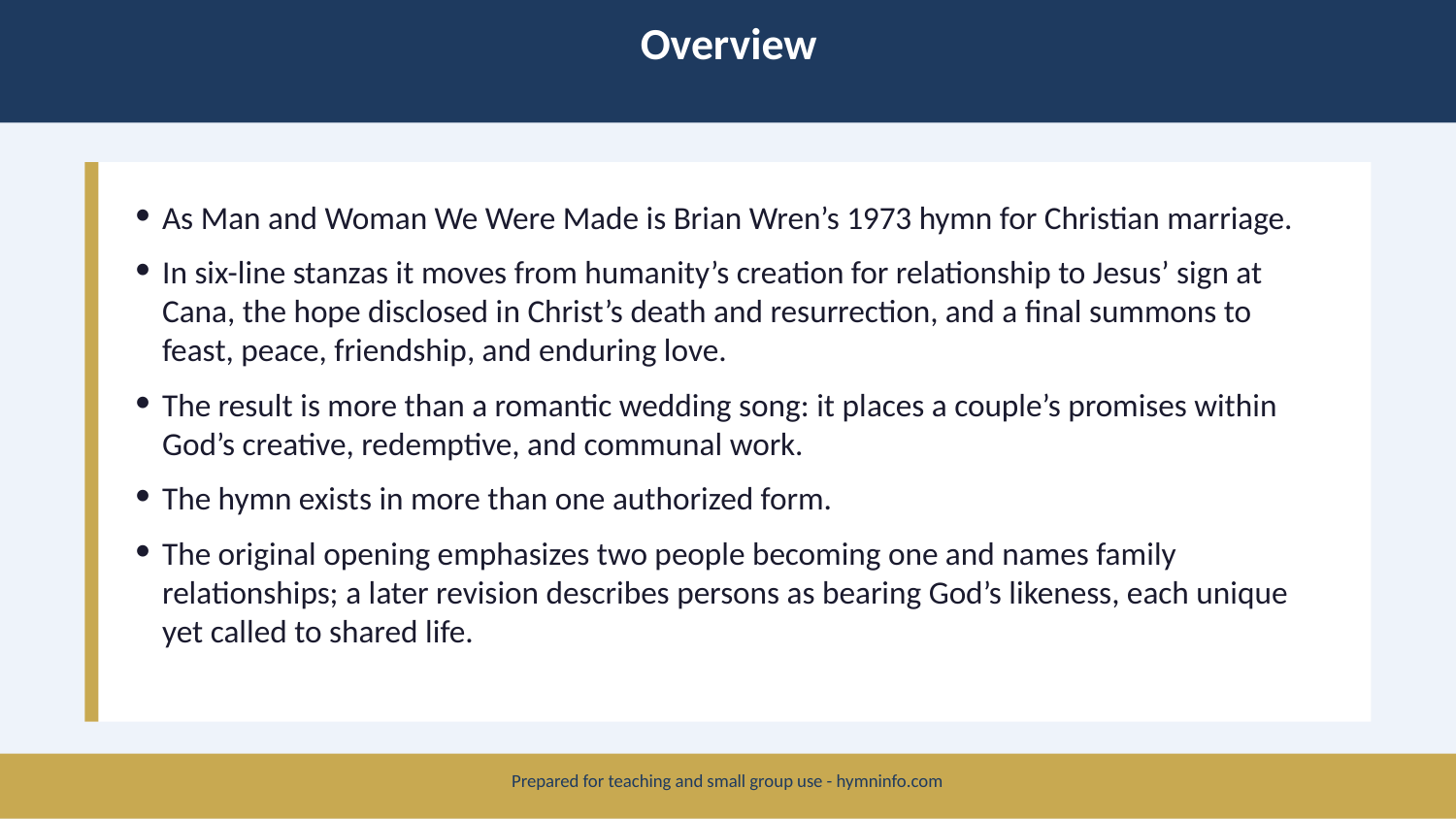

Overview

As Man and Woman We Were Made is Brian Wren’s 1973 hymn for Christian marriage.
In six-line stanzas it moves from humanity’s creation for relationship to Jesus’ sign at Cana, the hope disclosed in Christ’s death and resurrection, and a final summons to feast, peace, friendship, and enduring love.
The result is more than a romantic wedding song: it places a couple’s promises within God’s creative, redemptive, and communal work.
The hymn exists in more than one authorized form.
The original opening emphasizes two people becoming one and names family relationships; a later revision describes persons as bearing God’s likeness, each unique yet called to shared life.

Prepared for teaching and small group use - hymninfo.com